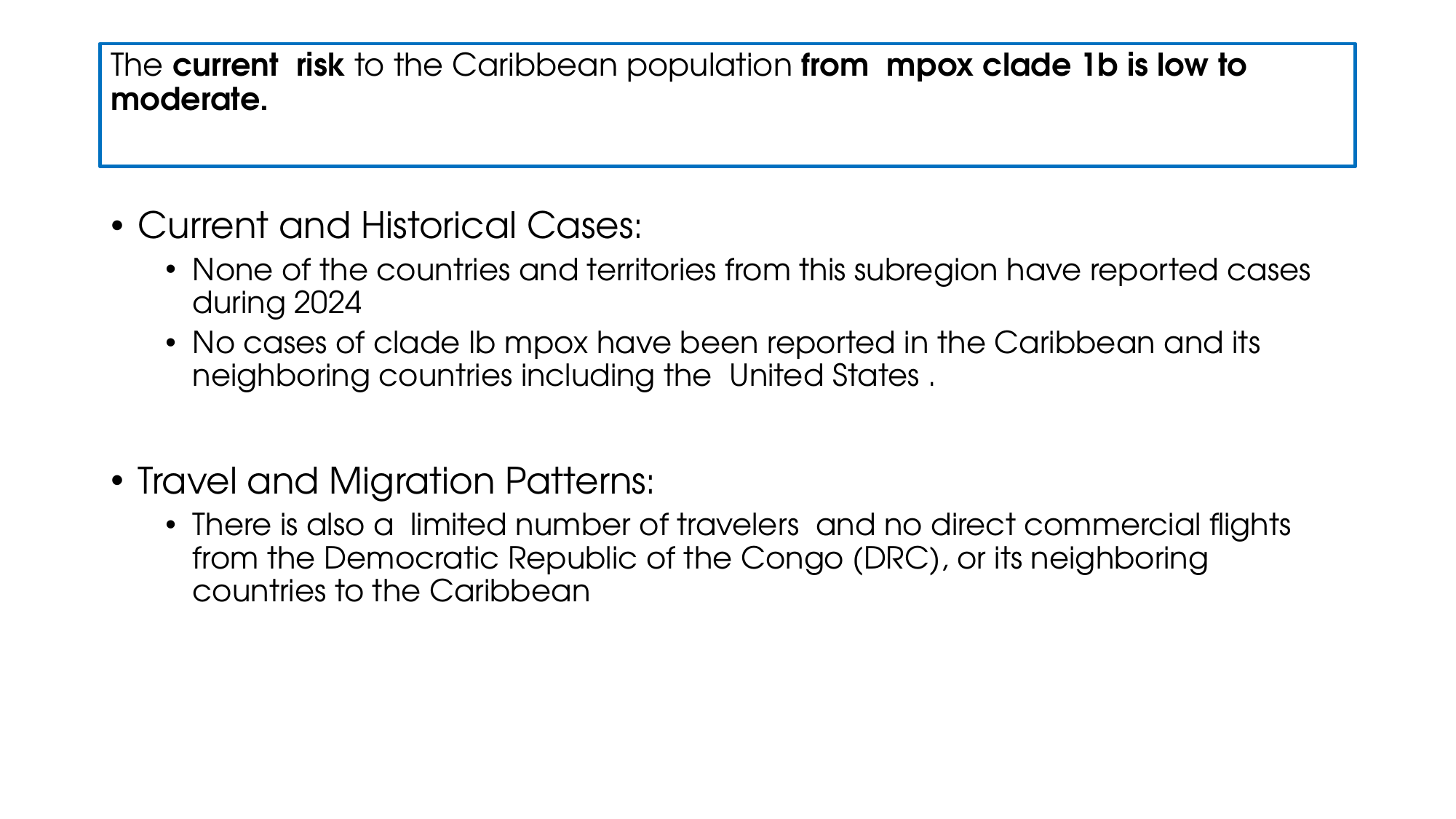

# The current  risk to the Caribbean population from  mpox clade 1b is low to moderate.
Current and Historical Cases:
None of the countries and territories from this subregion have reported cases during 2024
No cases of clade Ib mpox have been reported in the Caribbean and its neighboring countries including the  United States .

Travel and Migration Patterns:
There is also a  limited number of travelers  and no direct commercial flights from the Democratic Republic of the Congo (DRC), or its neighboring countries to the Caribbean